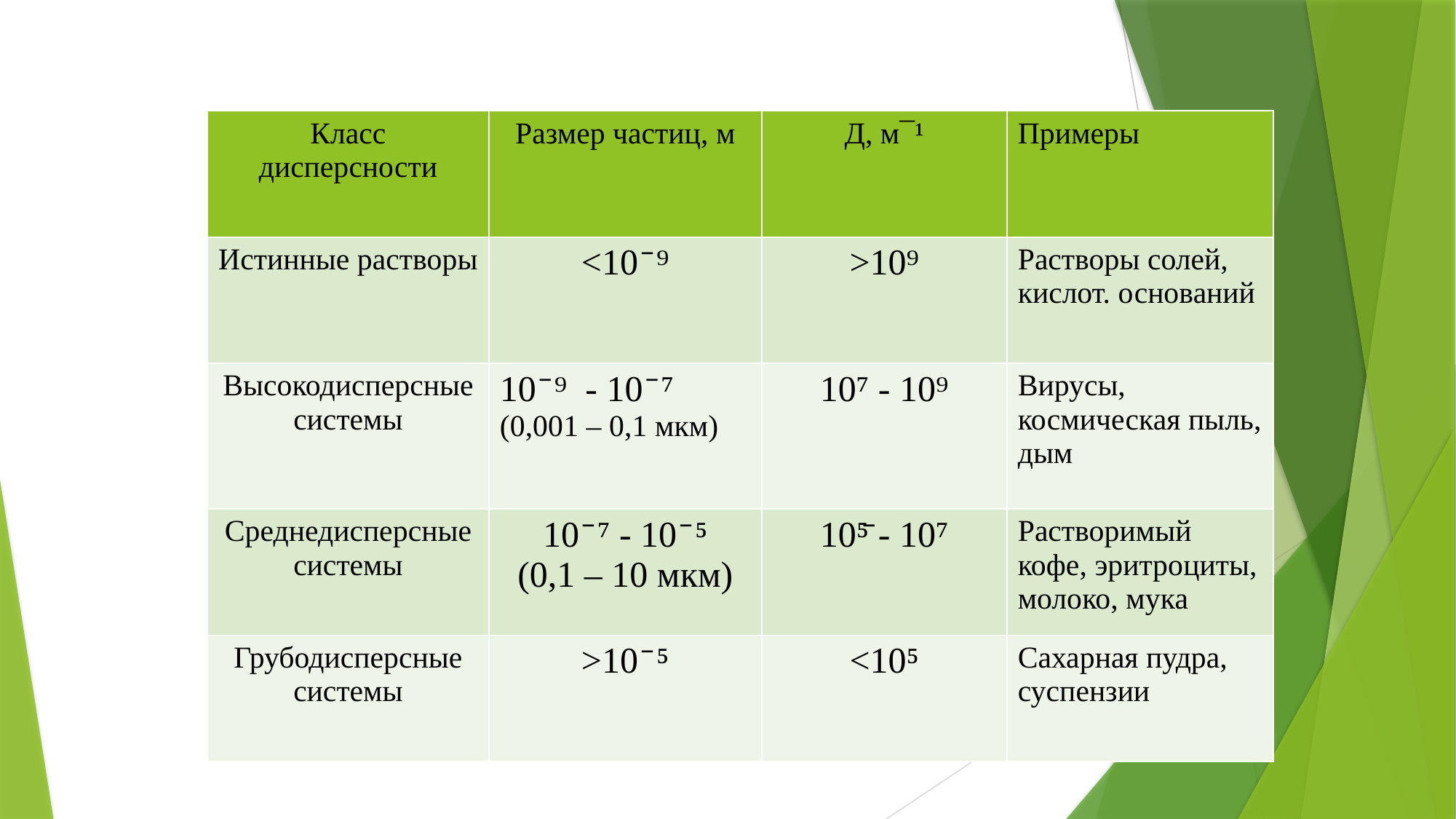

#
| Класс дисперсности | Размер частиц, м | Д, м¯¹ | Примеры |
| --- | --- | --- | --- |
| Истинные растворы | <10 ̄ ⁹ | ˃10⁹ | Растворы солей, кислот. оснований |
| Высокодисперсные системы | 10 ̄ ⁹ - 10 ̄ ⁷ (0,001 – 0,1 мкм) | 10⁷ - 10⁹ | Вирусы, космическая пыль, дым |
| Среднедисперсные системы | 10 ̄ ⁷ - 10 ̄ ⁵ (0,1 – 10 мкм) | 10⁵̄ - 10⁷ | Растворимый кофе, эритроциты, молоко, мука |
| Грубодисперсные системы | ˃10 ̄ ⁵ | <10⁵ | Сахарная пудра, суспензии |